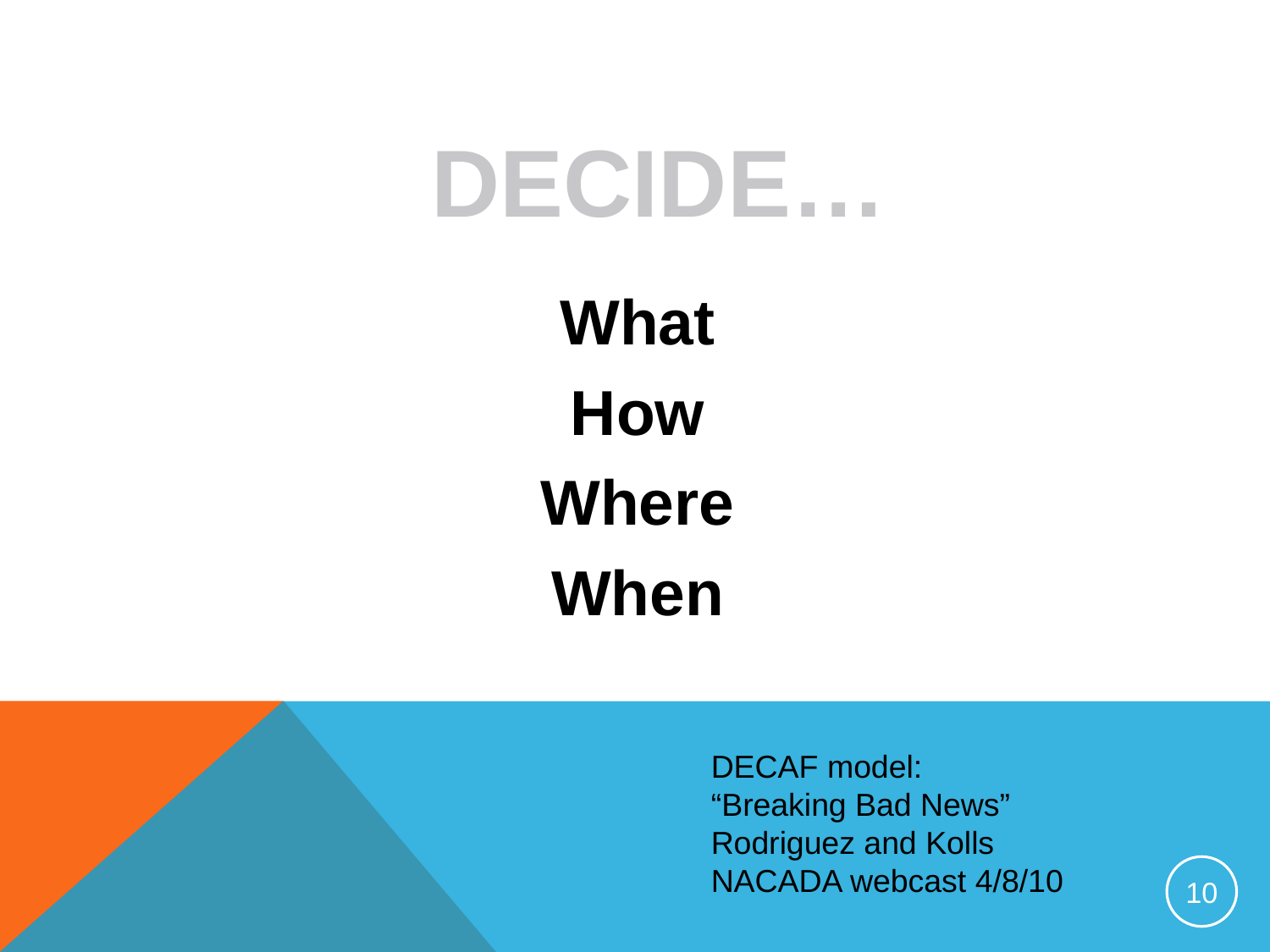

DECIDE…
What
How
Where
When
DECAF model:
“Breaking Bad News”
Rodriguez and Kolls
NACADA webcast 4/8/10
10